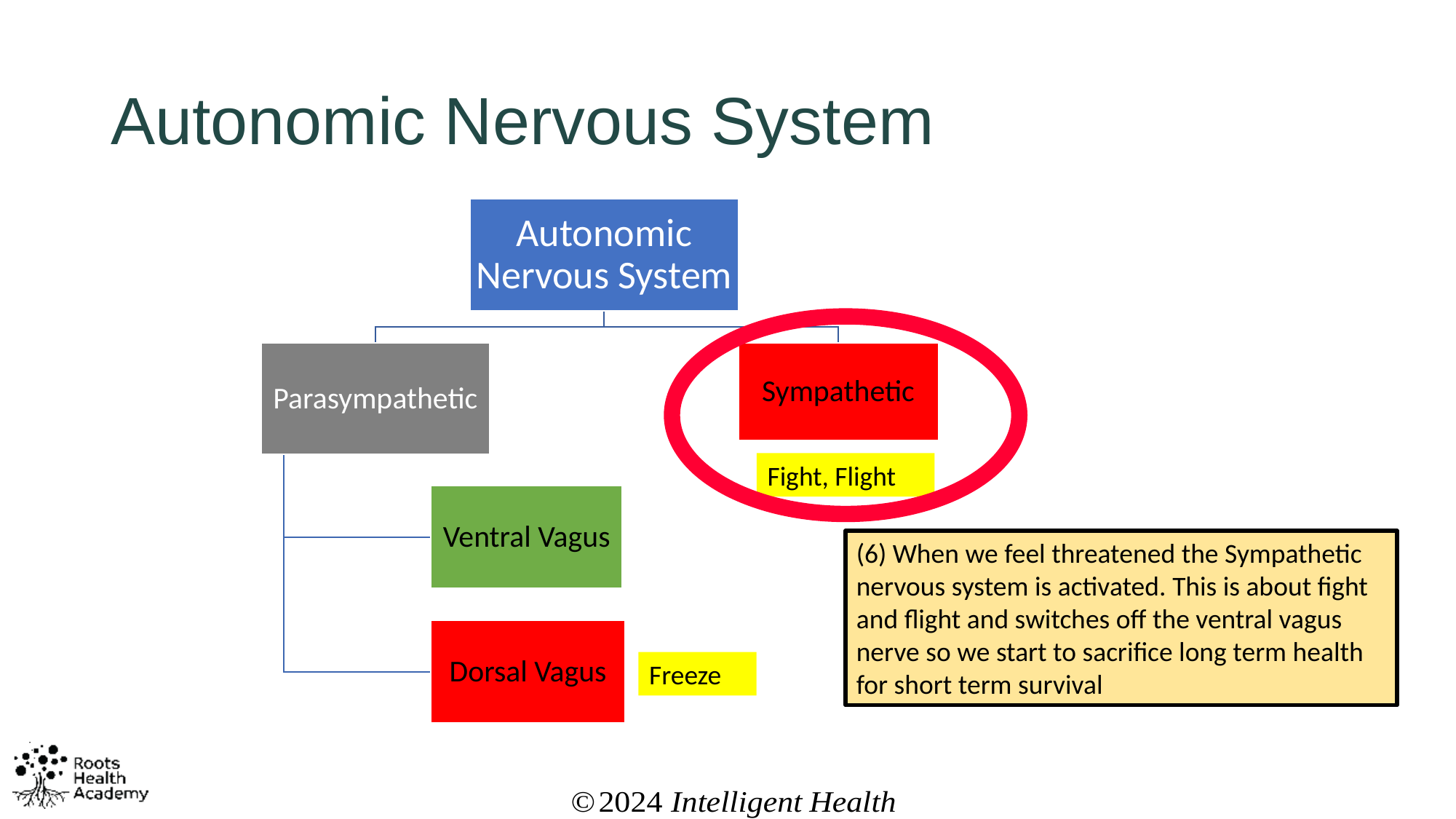

# Autonomic Nervous System
Autonomic Nervous System
Parasympathetic
Ventral Vagus
Dorsal Vagus
Sympathetic

Fight, Flight
(6) When we feel threatened the Sympathetic nervous system is activated. This is about fight and flight and switches off the ventral vagus nerve so we start to sacrifice long term health for short term survival
Freeze